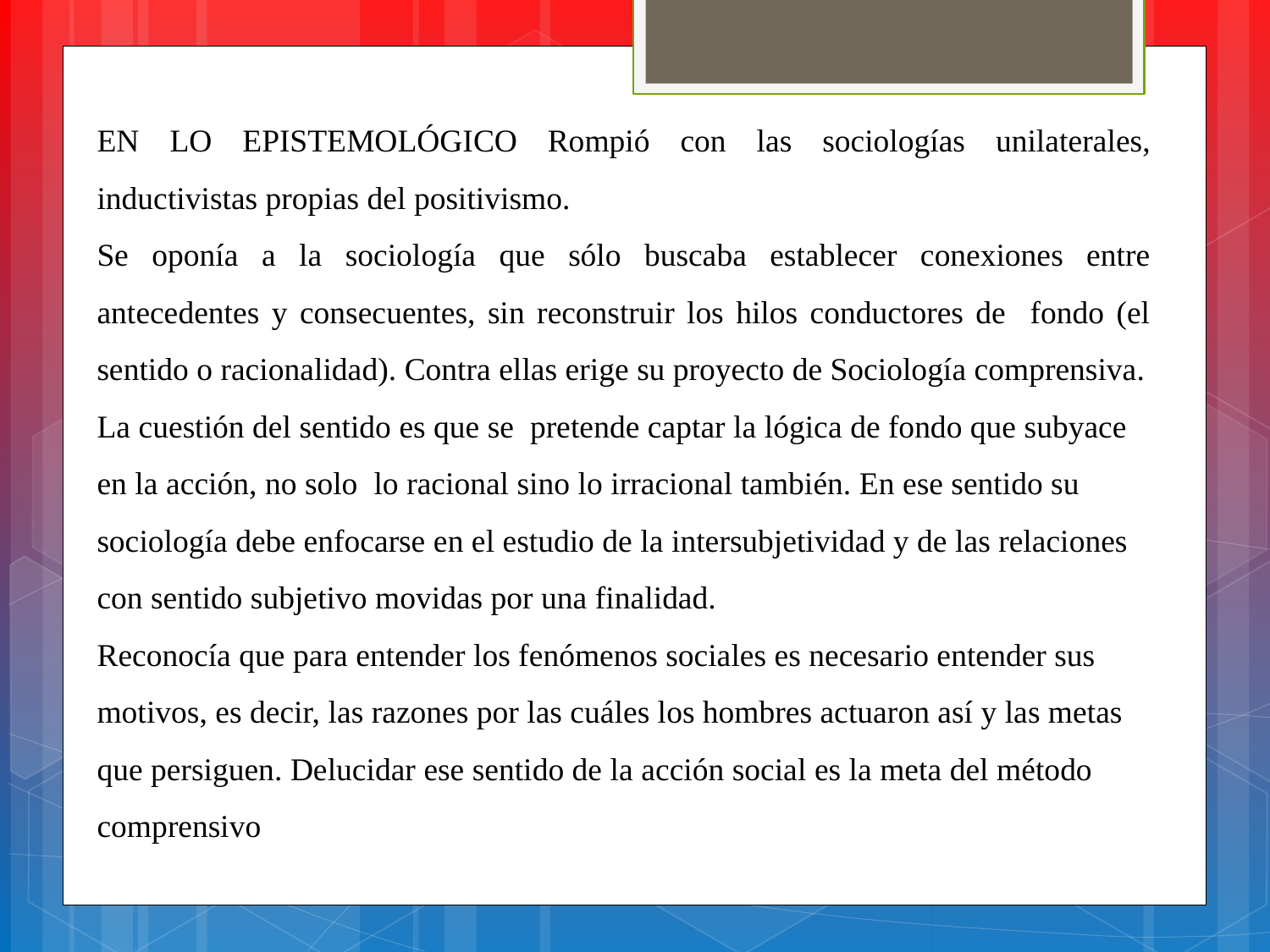

EN LO EPISTEMOLÓGICO Rompió con las sociologías unilaterales, inductivistas propias del positivismo.
Se oponía a la sociología que sólo buscaba establecer conexiones entre antecedentes y consecuentes, sin reconstruir los hilos conductores de  fondo (el sentido o racionalidad). Contra ellas erige su proyecto de Sociología comprensiva.
La cuestión del sentido es que se  pretende captar la lógica de fondo que subyace en la acción, no solo  lo racional sino lo irracional también. En ese sentido su sociología debe enfocarse en el estudio de la intersubjetividad y de las relaciones con sentido subjetivo movidas por una finalidad.
Reconocía que para entender los fenómenos sociales es necesario entender sus motivos, es decir, las razones por las cuáles los hombres actuaron así y las metas que persiguen. Delucidar ese sentido de la acción social es la meta del método comprensivo